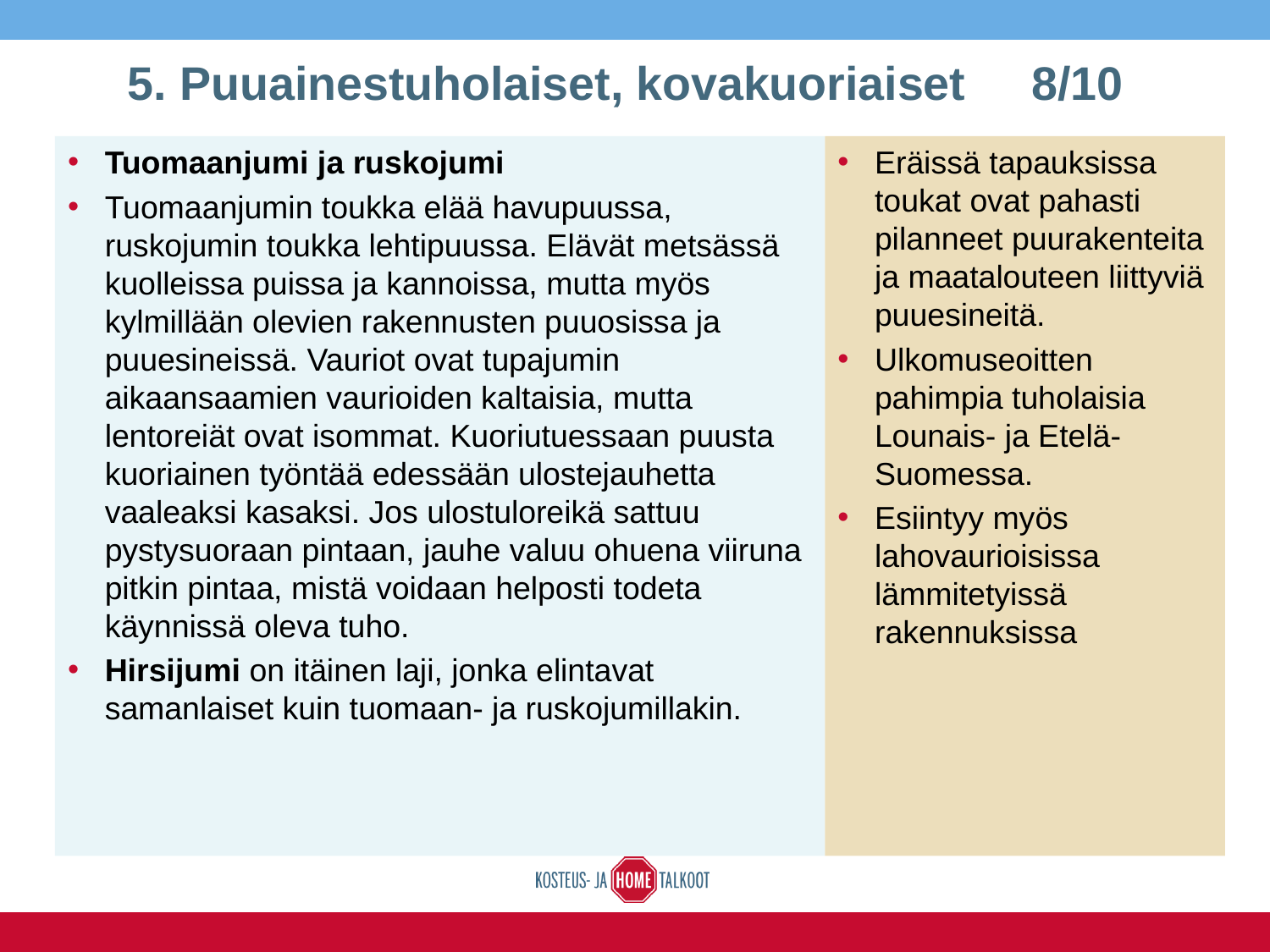

# 5. Puuainestuholaiset, kovakuoriaiset 	8/10
Tuomaanjumi ja ruskojumi
Tuomaanjumin toukka elää havupuussa, ruskojumin toukka lehtipuussa. Elävät metsässä kuolleissa puissa ja kannoissa, mutta myös kylmillään olevien rakennusten puuosissa ja puuesineissä. Vauriot ovat tupajumin aikaansaamien vaurioiden kaltaisia, mutta lentoreiät ovat isommat. Kuoriutuessaan puusta kuoriainen työntää edessään ulostejauhetta vaaleaksi kasaksi. Jos ulostuloreikä sattuu pystysuoraan pintaan, jauhe valuu ohuena viiruna pitkin pintaa, mistä voidaan helposti todeta käynnissä oleva tuho.
Hirsijumi on itäinen laji, jonka elintavat samanlaiset kuin tuomaan- ja ruskojumillakin.
Eräissä tapauksissa toukat ovat pahasti pilanneet puurakenteita ja maatalouteen liittyviä puuesineitä.
Ulkomuseoitten pahimpia tuholaisia Lounais- ja Etelä-Suomessa.
Esiintyy myös lahovaurioisissa lämmitetyissä rakennuksissa